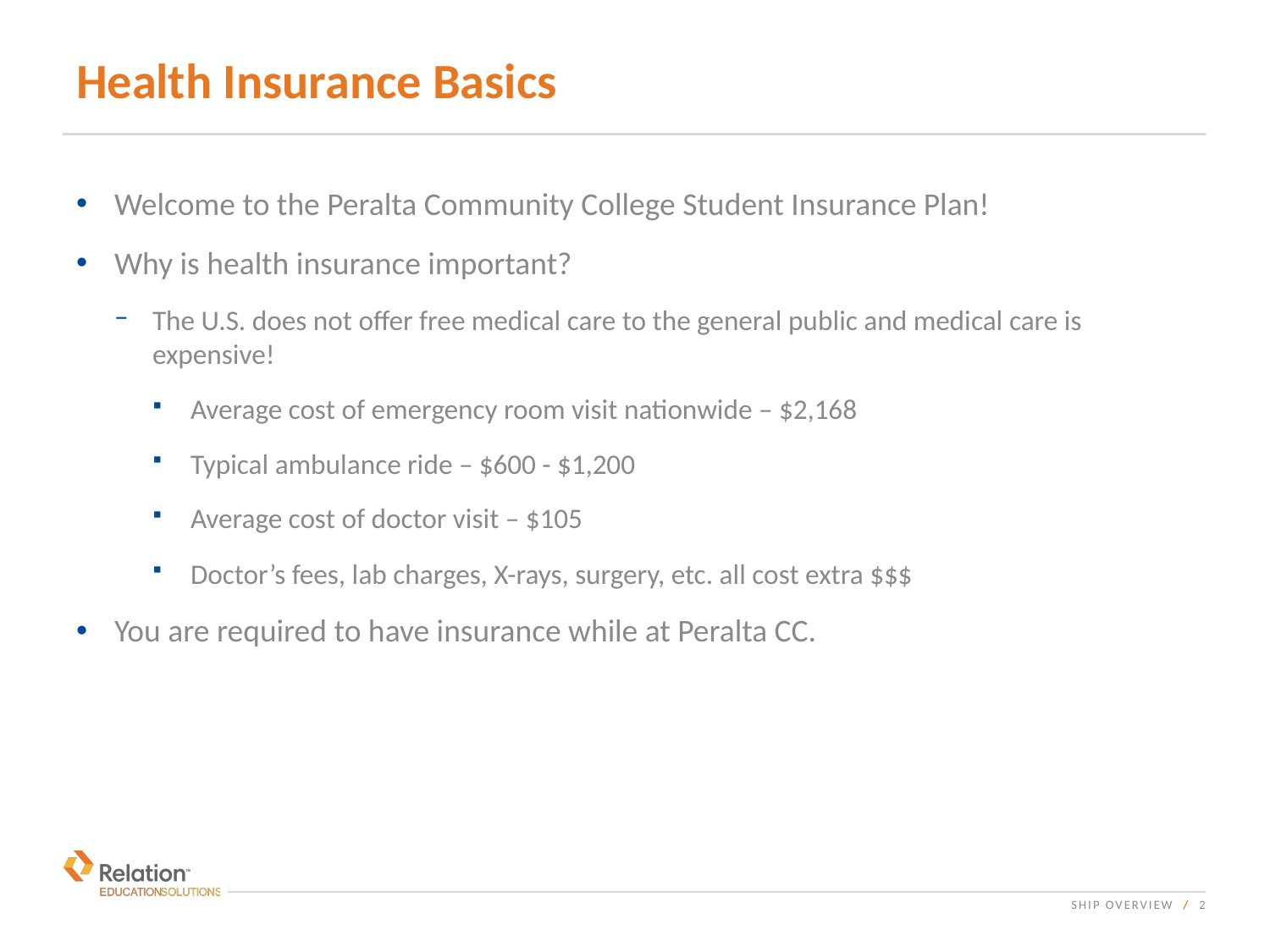

# Health Insurance Basics
Welcome to the Peralta Community College Student Insurance Plan!
Why is health insurance important?
The U.S. does not offer free medical care to the general public and medical care is expensive!
Average cost of emergency room visit nationwide – $2,168
Typical ambulance ride – $600 - $1,200
Average cost of doctor visit – $105
Doctor’s fees, lab charges, X-rays, surgery, etc. all cost extra $$$
You are required to have insurance while at Peralta CC.